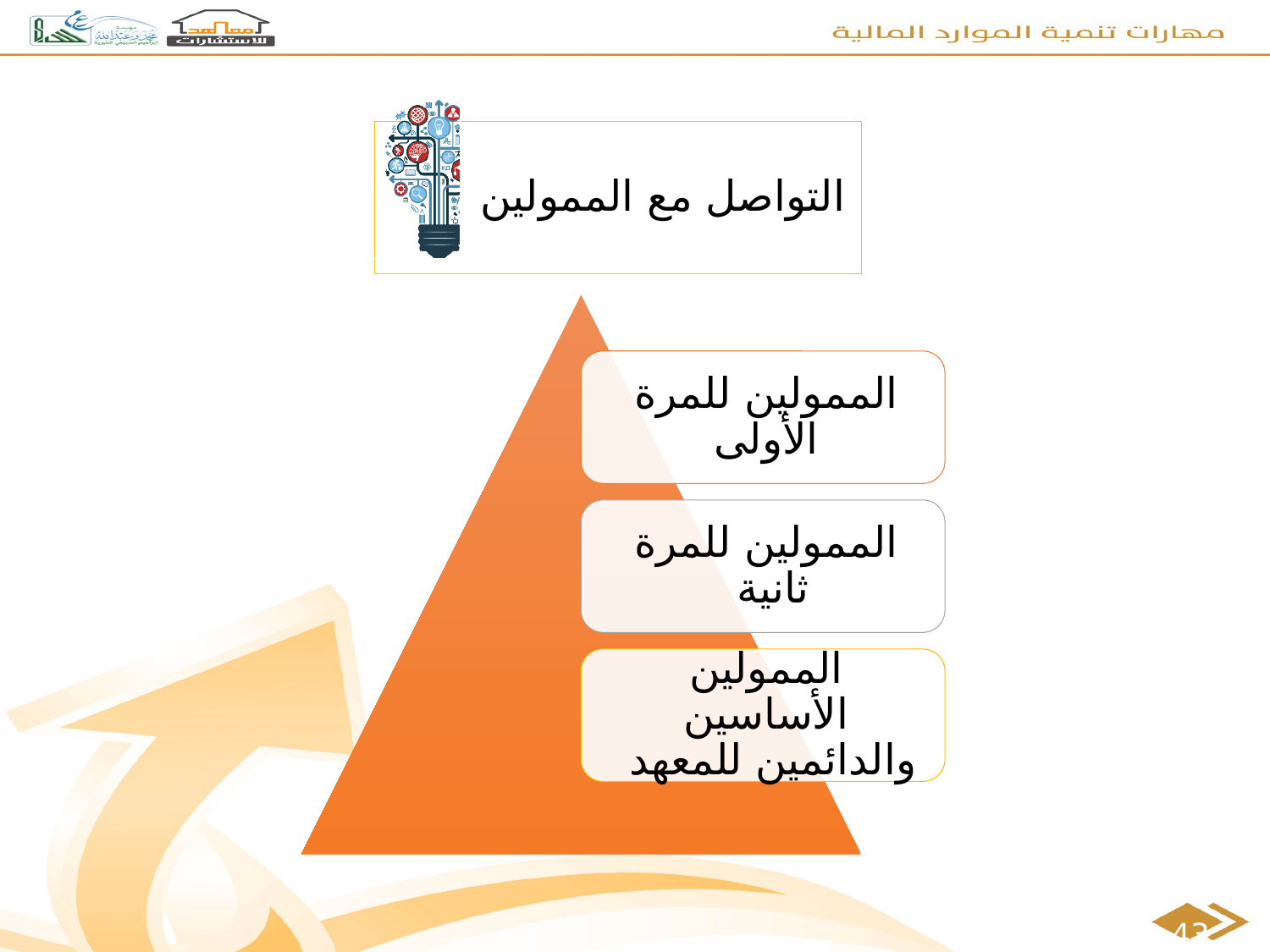

التواصل مع الممولين
الممولين للمرة الأولى
الممولين للمرة ثانية
الممولين الأساسين والدائمين للمعهد